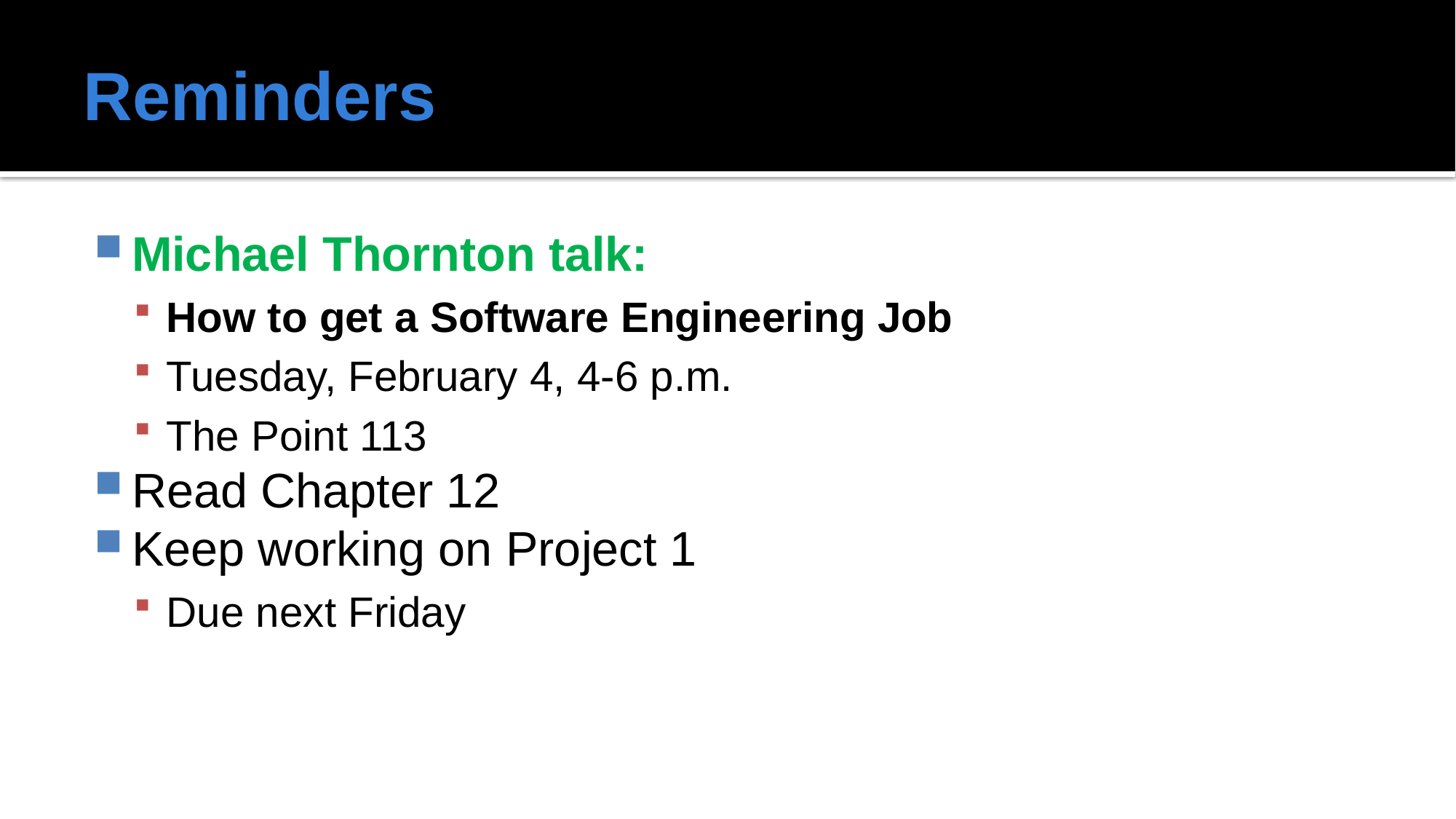

# Reminders
Michael Thornton talk:
How to get a Software Engineering Job
Tuesday, February 4, 4-6 p.m.
The Point 113
Read Chapter 12
Keep working on Project 1
Due next Friday